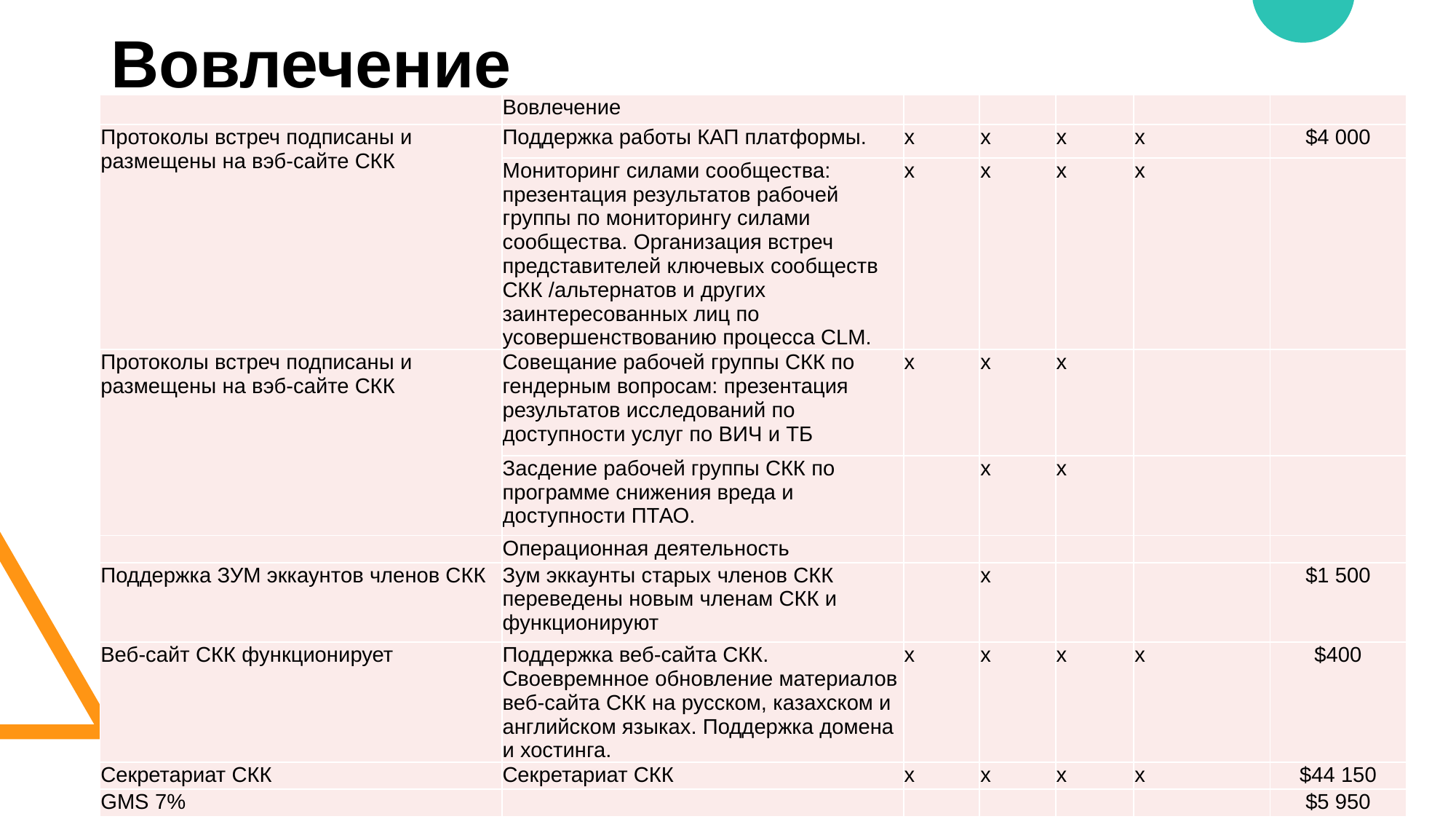

# Вовлечение
|  | Вовлечение |  |  |  |  |  |
| --- | --- | --- | --- | --- | --- | --- |
| Протоколы встреч подписаны и размещены на вэб-сайте СКК | Поддержка работы КАП платформы. | x | x | x | x | $4 000 |
|  | Мониторинг силами сообщества: презентация результатов рабочей группы по мониторингу силами сообщества. Организация встреч представителей ключевых сообществ СКК /альтернатов и других заинтересованных лиц по усовершенствованию процесса CLМ. | x | x | x | x |  |
| Протоколы встреч подписаны и размещены на вэб-сайте СКК | Совещание рабочей группы СКК по гендерным вопросам: презентация результатов исследований по доступности услуг по ВИЧ и ТБ | x | x | x |  |  |
|  | Засдение рабочей группы СКК по программе снижения вреда и доступности ПТАО. |  | х | х |  |  |
|  | Операционная деятельность |  |  |  |  |  |
| Поддержка ЗУМ эккаунтов членов СКК | Зум эккаунты старых членов СКК переведены новым членам СКК и функционируют |  | х |  |  | $1 500 |
| Веб-сайт СКК функционирует | Поддержка веб-сайта СКК. Своевремнное обновление материалов веб-сайта СКК на русском, казахском и английском языках. Поддержка домена и хостинга. | х | х | х | х | $400 |
| Секретариат СКК | Секретариат СКК | х | х | х | х | $44 150 |
| GMS 7% |  |  |  |  |  | $5 950 |
9/3/20XX
Presentation Title
14